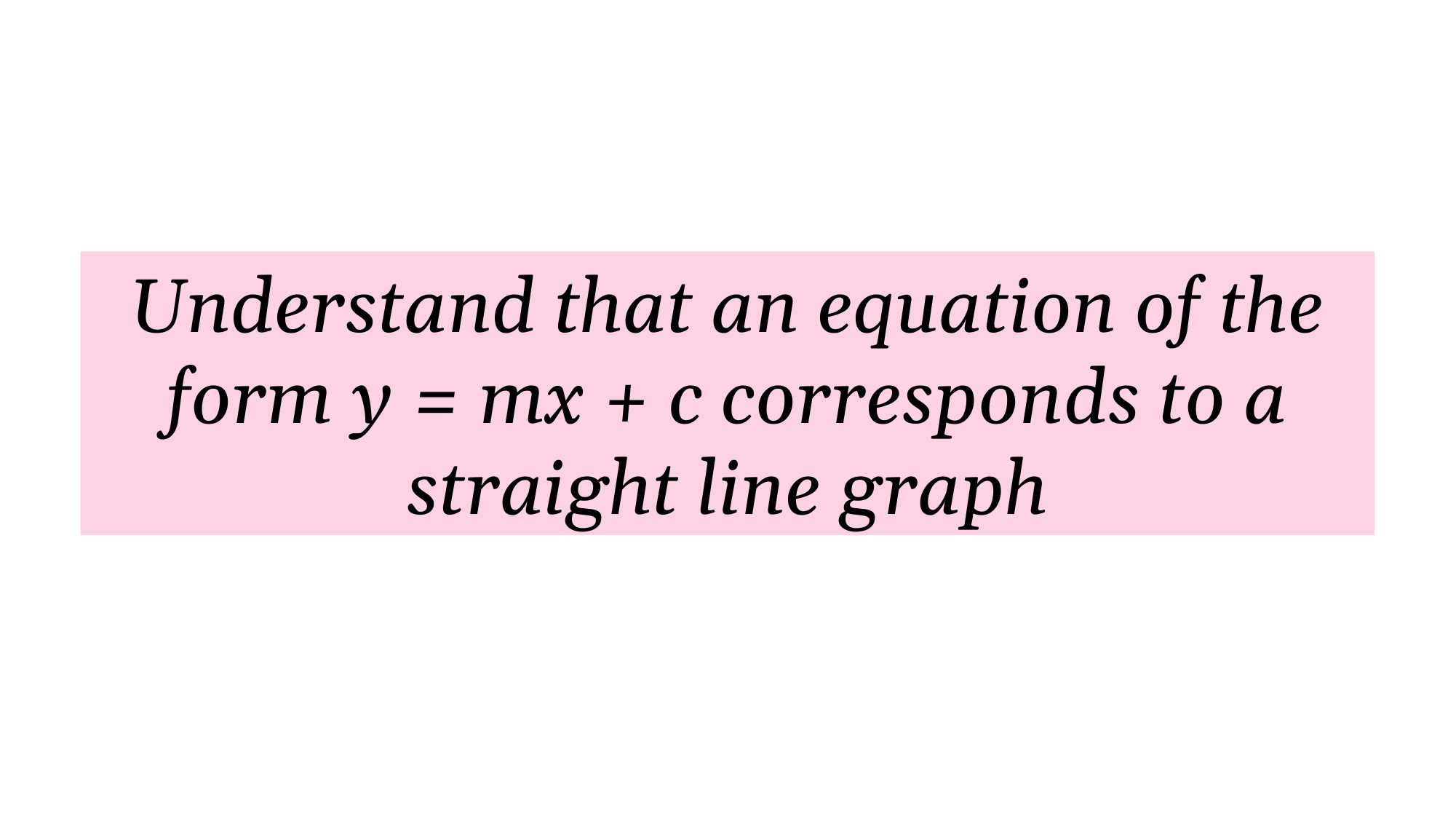

Understand that an equation of the form y = mx + c corresponds to a straight line graph